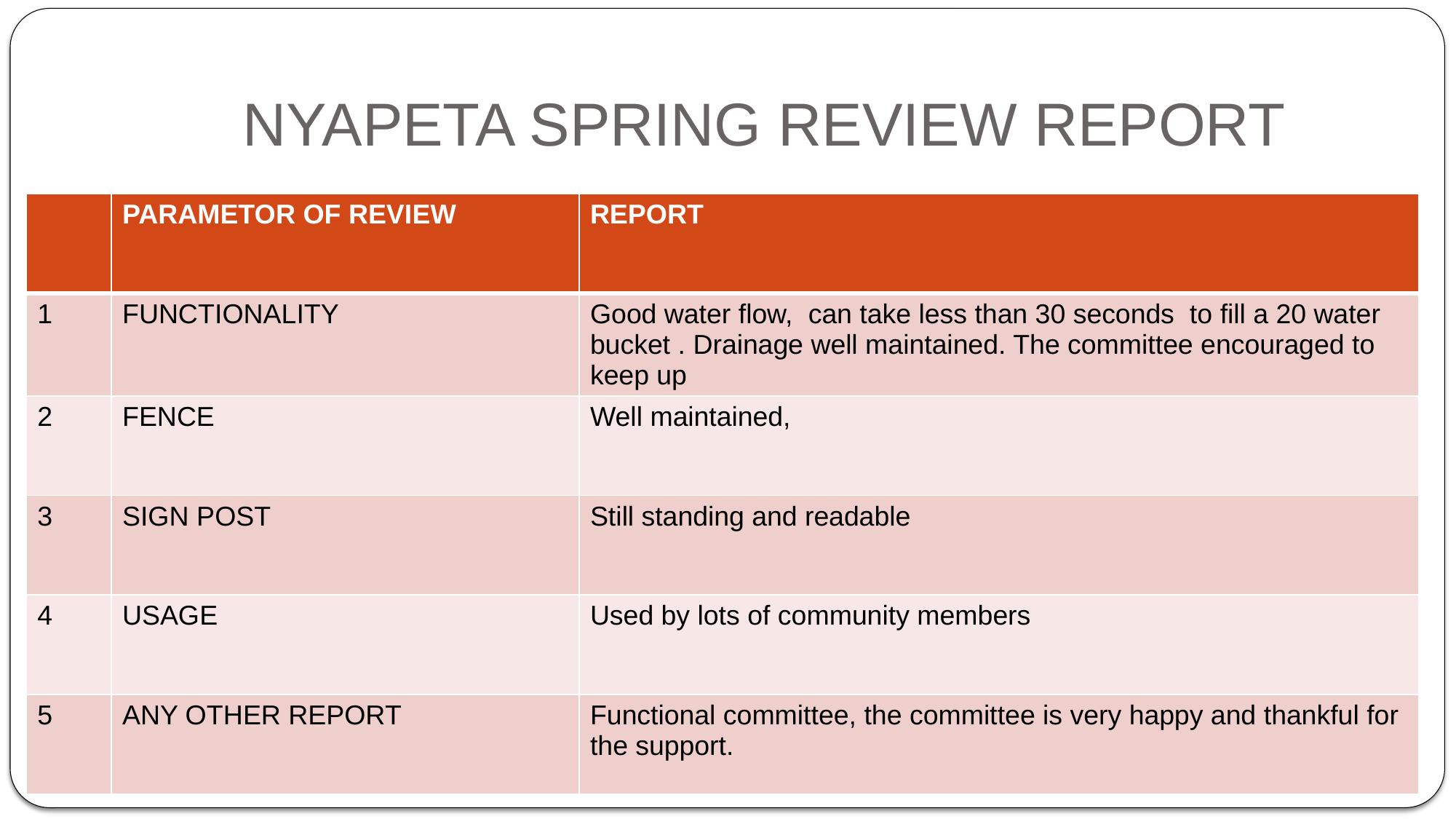

# NYAPETA SPRING REVIEW REPORT
|  | PARAMETOR OF REVIEW | REPORT |
| --- | --- | --- |
| 1 | FUNCTIONALITY | Good water flow, can take less than 30 seconds to fill a 20 water bucket . Drainage well maintained. The committee encouraged to keep up |
| 2 | FENCE | Well maintained, |
| 3 | SIGN POST | Still standing and readable |
| 4 | USAGE | Used by lots of community members |
| 5 | ANY OTHER REPORT | Functional committee, the committee is very happy and thankful for the support. |